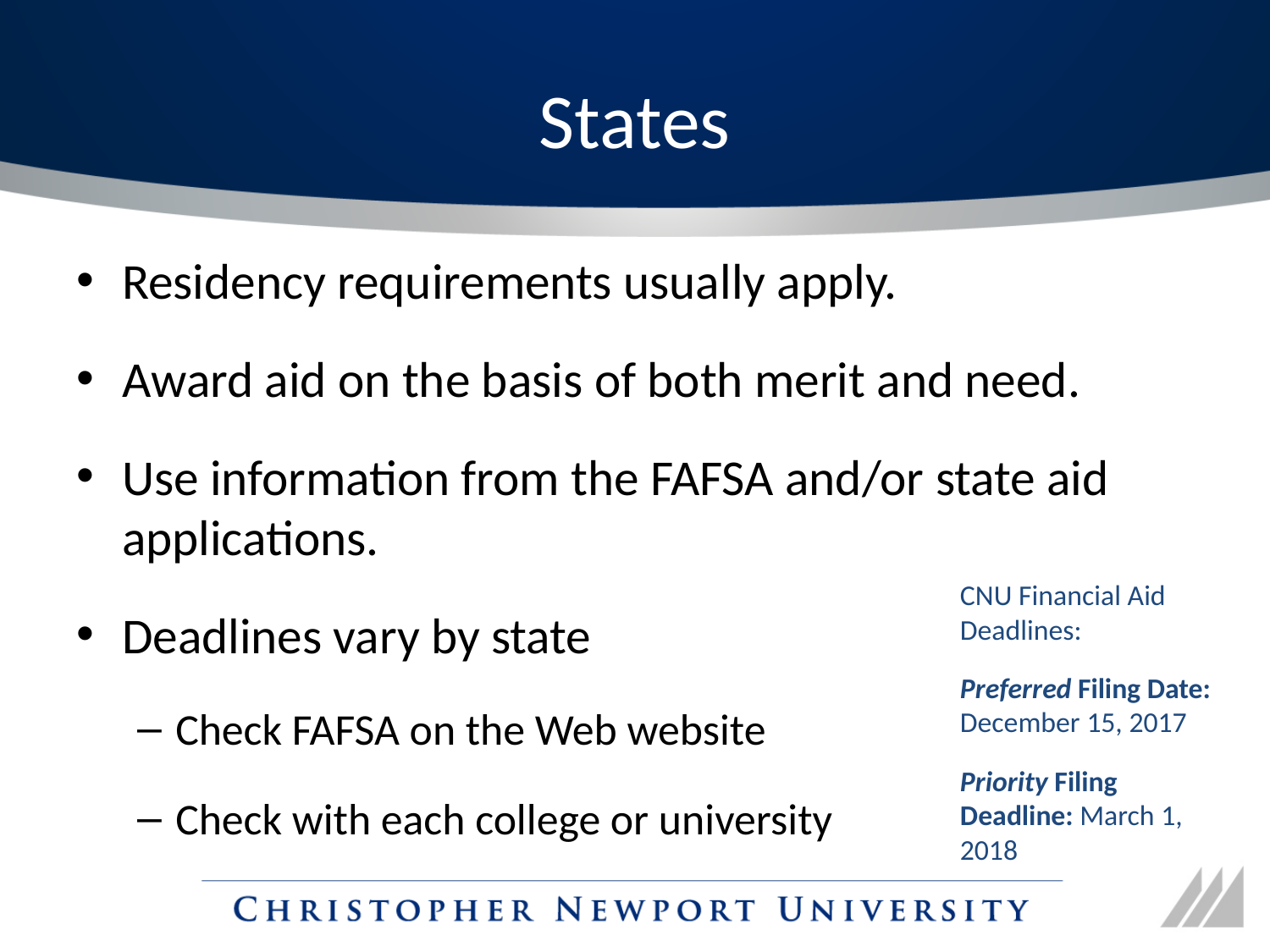

# States
Residency requirements usually apply.
Award aid on the basis of both merit and need.
Use information from the FAFSA and/or state aid applications.
Deadlines vary by state
Check FAFSA on the Web website
Check with each college or university

CNU Financial Aid Deadlines:
Preferred Filing Date: December 15, 2017
Priority Filing Deadline: March 1, 2018